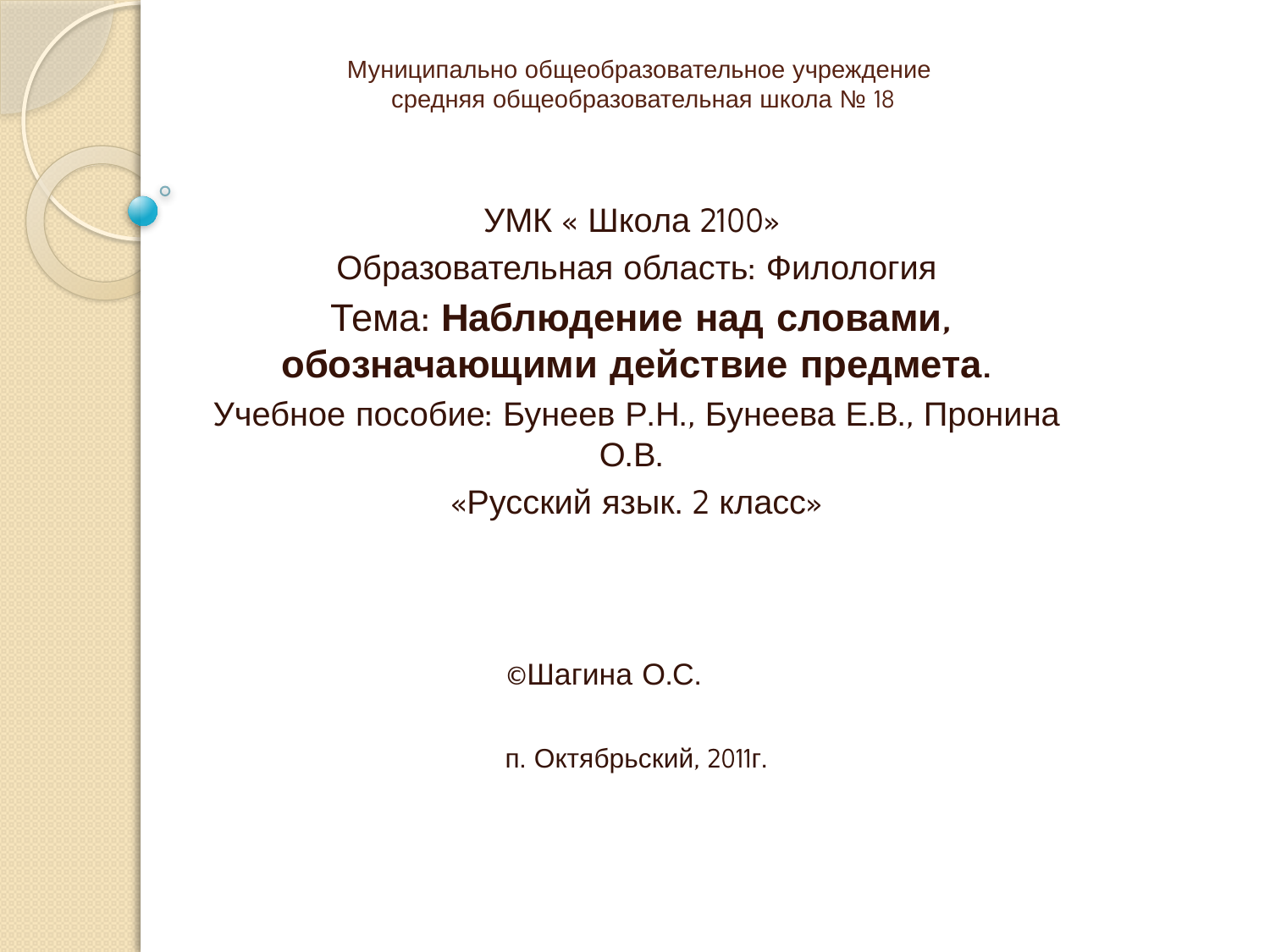

# Муниципально общеобразовательное учреждение средняя общеобразовательная школа № 18
УМК « Школа 2100»
Образовательная область: Филология
 Тема: Наблюдение над словами, обозначающими действие предмета.
Учебное пособие: Бунеев Р.Н., Бунеева Е.В., Пронина О.В.
«Русский язык. 2 класс»

                                                                                                                                ©Шагина О.С.

п. Октябрьский, 2011г.